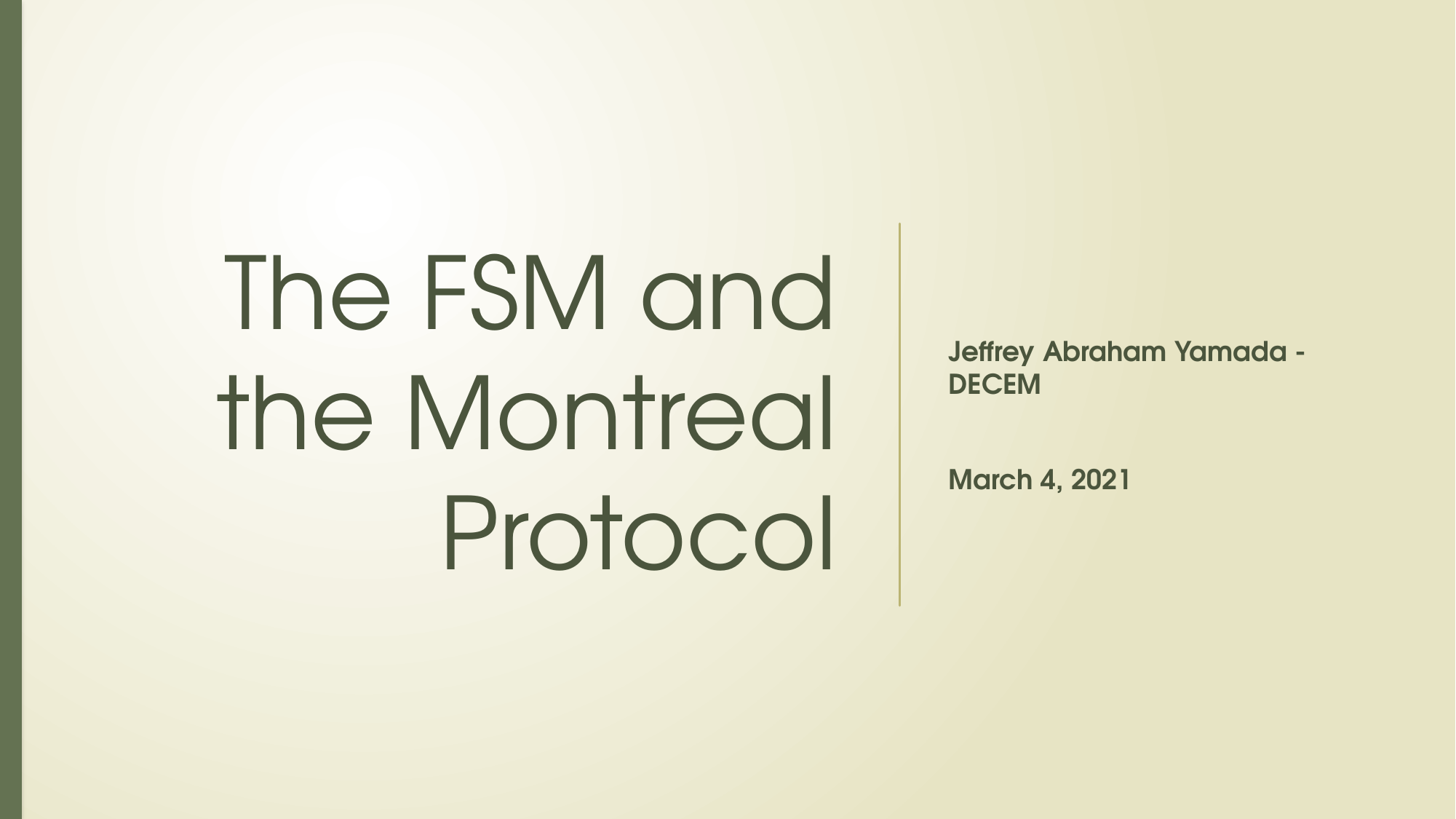

# The FSM and the Montreal Protocol
Jeffrey Abraham Yamada - DECEM

March 4, 2021